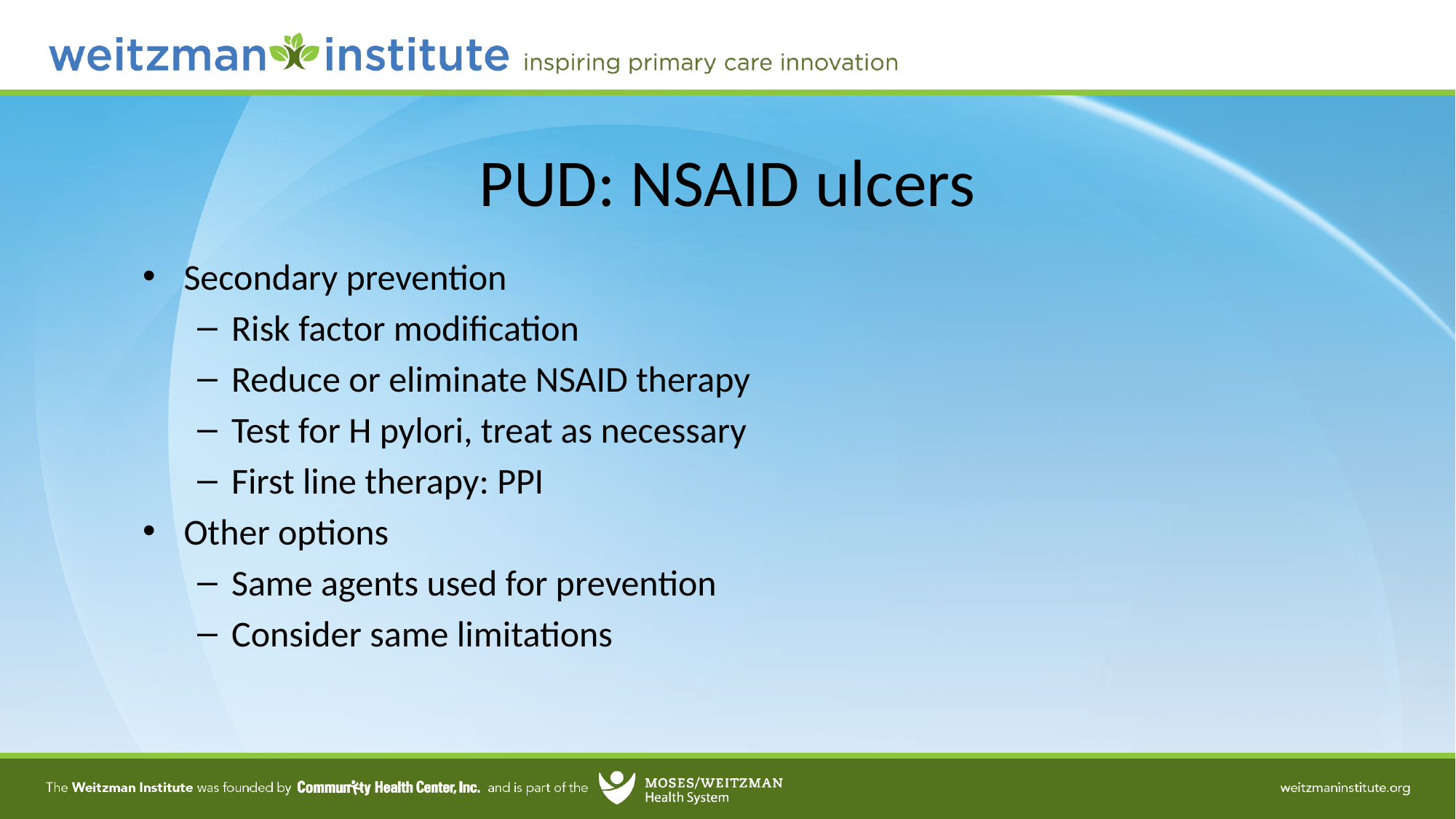

# PUD: NSAID ulcers
Secondary prevention
Risk factor modification
Reduce or eliminate NSAID therapy
Test for H pylori, treat as necessary
First line therapy: PPI
Other options
Same agents used for prevention
Consider same limitations